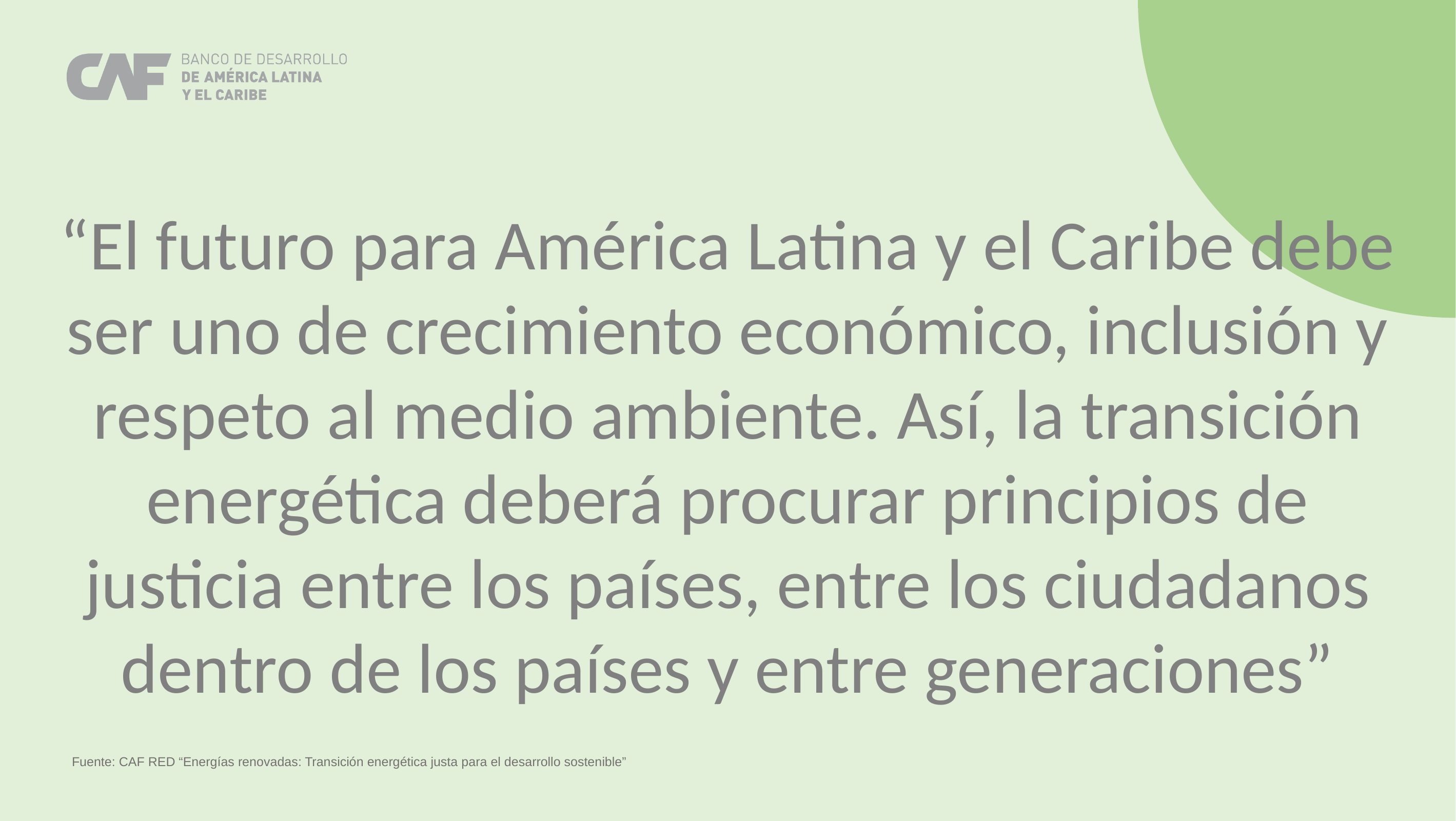

“El futuro para América Latina y el Caribe debe ser uno de crecimiento económico, inclusión y respeto al medio ambiente. Así, la transición energética deberá procurar principios de justicia entre los países, entre los ciudadanos dentro de los países y entre generaciones”
Fuente: CAF RED “Energías renovadas: Transición energética justa para el desarrollo sostenible”